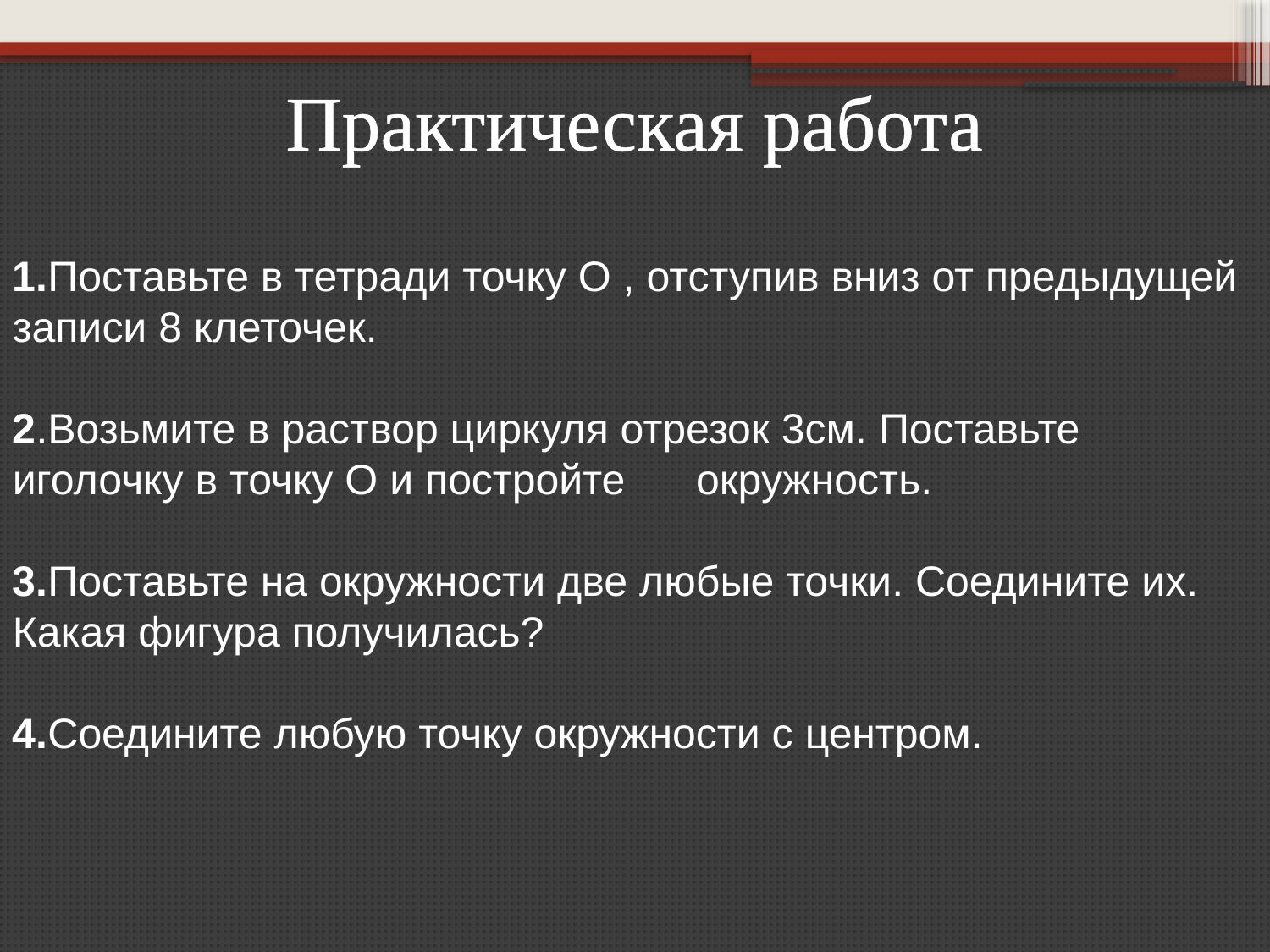

Практическая работа

1.Поставьте в тетради точку О , отступив вниз от предыдущей записи 8 клеточек.

2.Возьмите в раствор циркуля отрезок 3см. Поставьте иголочку в точку О и постройте      окружность.

3.Поставьте на окружности две любые точки. Соедините их. Какая фигура получилась?

4.Соедините любую точку окружности с центром.